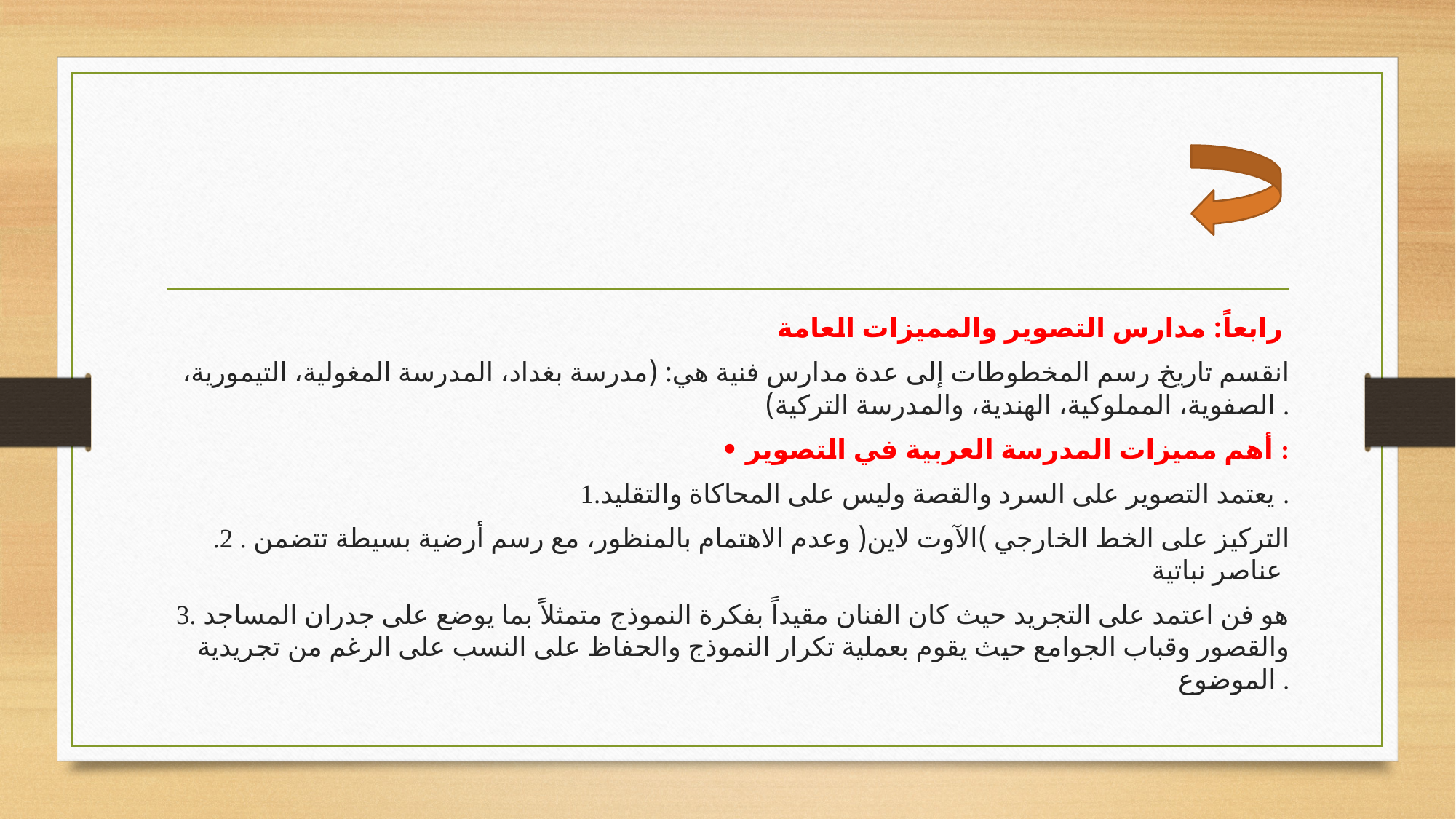

#

رابعاً: مدارس التصوير والمميزات العامة
انقسم تاريخ رسم المخطوطات إلى عدة مدارس فنية هي: (مدرسة بغداد، المدرسة المغولية، التيمورية، الصفوية، المملوكية، الهندية، والمدرسة التركية) .
• أهم مميزات المدرسة العربية في التصوير :
1.يعتمد التصوير على السرد والقصة وليس على المحاكاة والتقليد .
.2 . التركيز على الخط الخارجي )الآوت لاين( وعدم الاهتمام بالمنظور، مع رسم أرضية بسيطة تتضمن عناصر نباتية
3. هو فن اعتمد على التجريد حيث كان الفنان مقيداً بفكرة النموذج متمثلاً بما يوضع على جدران المساجد والقصور وقباب الجوامع حيث يقوم بعملية تكرار النموذج والحفاظ على النسب على الرغم من تجريدية الموضوع .